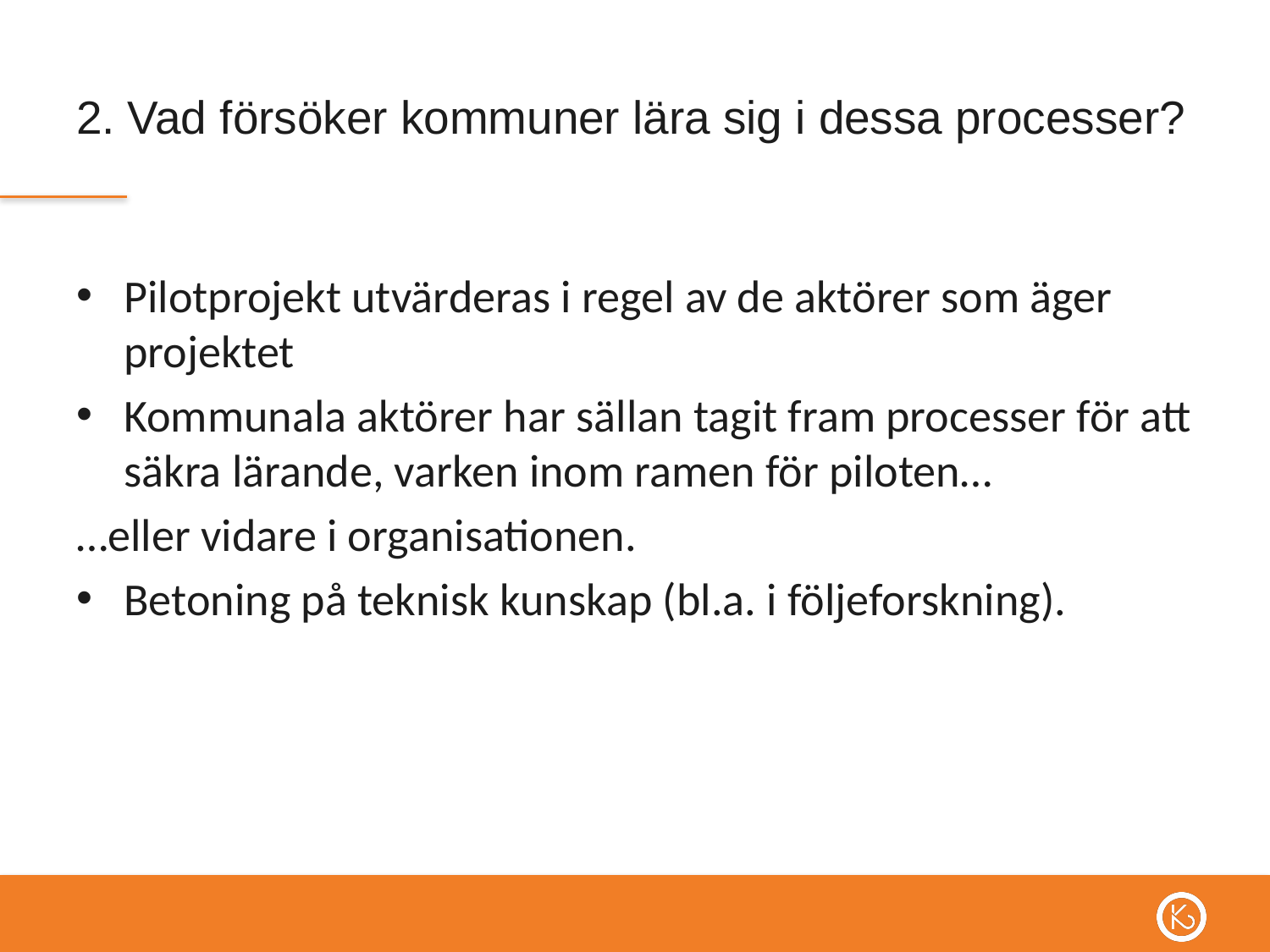

# 2. Vad försöker kommuner lära sig i dessa processer?
Pilotprojekt utvärderas i regel av de aktörer som äger projektet
Kommunala aktörer har sällan tagit fram processer för att säkra lärande, varken inom ramen för piloten…
…eller vidare i organisationen.
Betoning på teknisk kunskap (bl.a. i följeforskning).